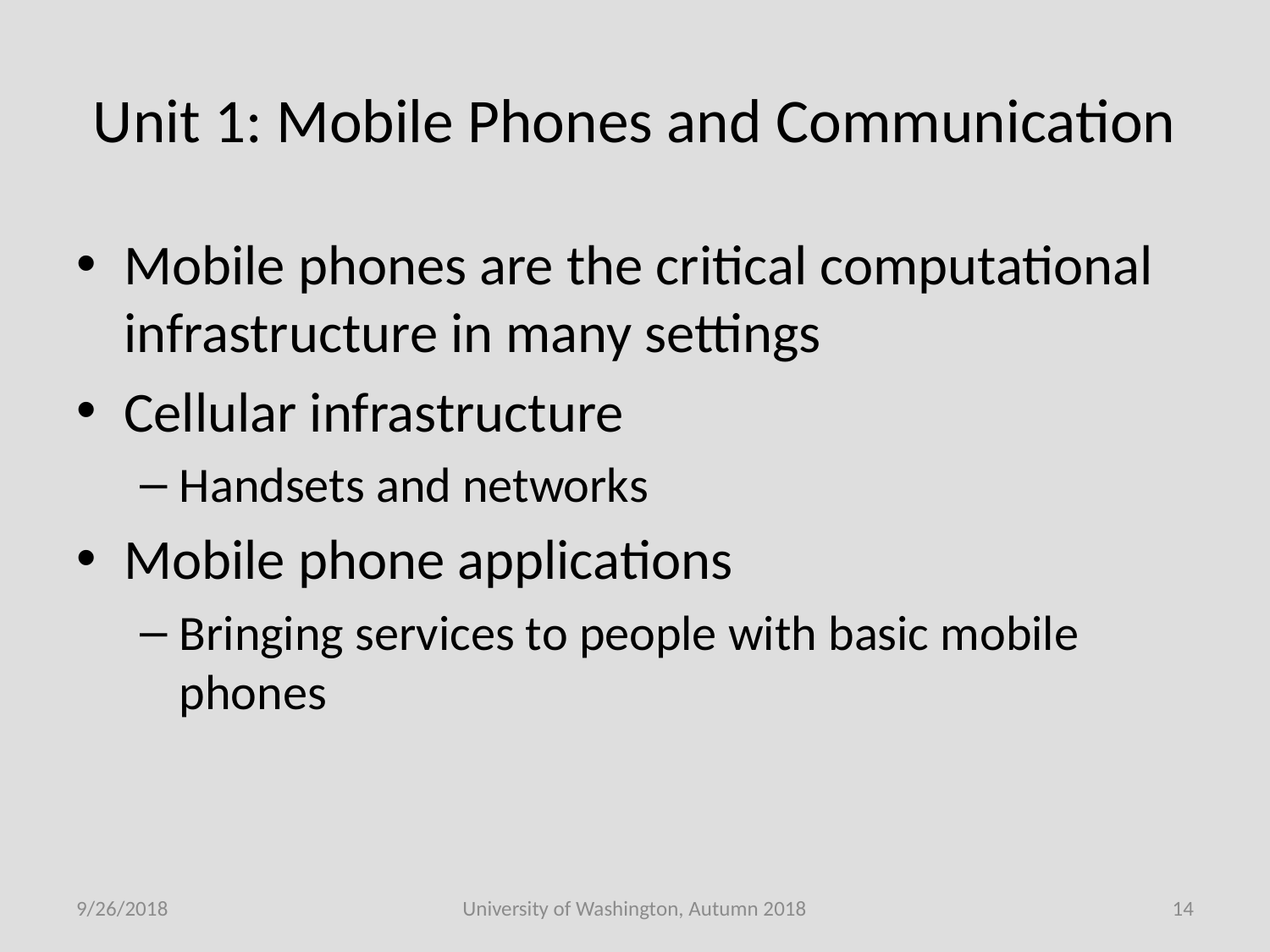

# Unit 1: Mobile Phones and Communication
Mobile phones are the critical computational infrastructure in many settings
Cellular infrastructure
Handsets and networks
Mobile phone applications
Bringing services to people with basic mobile phones

9/26/2018
University of Washington, Autumn 2018
14